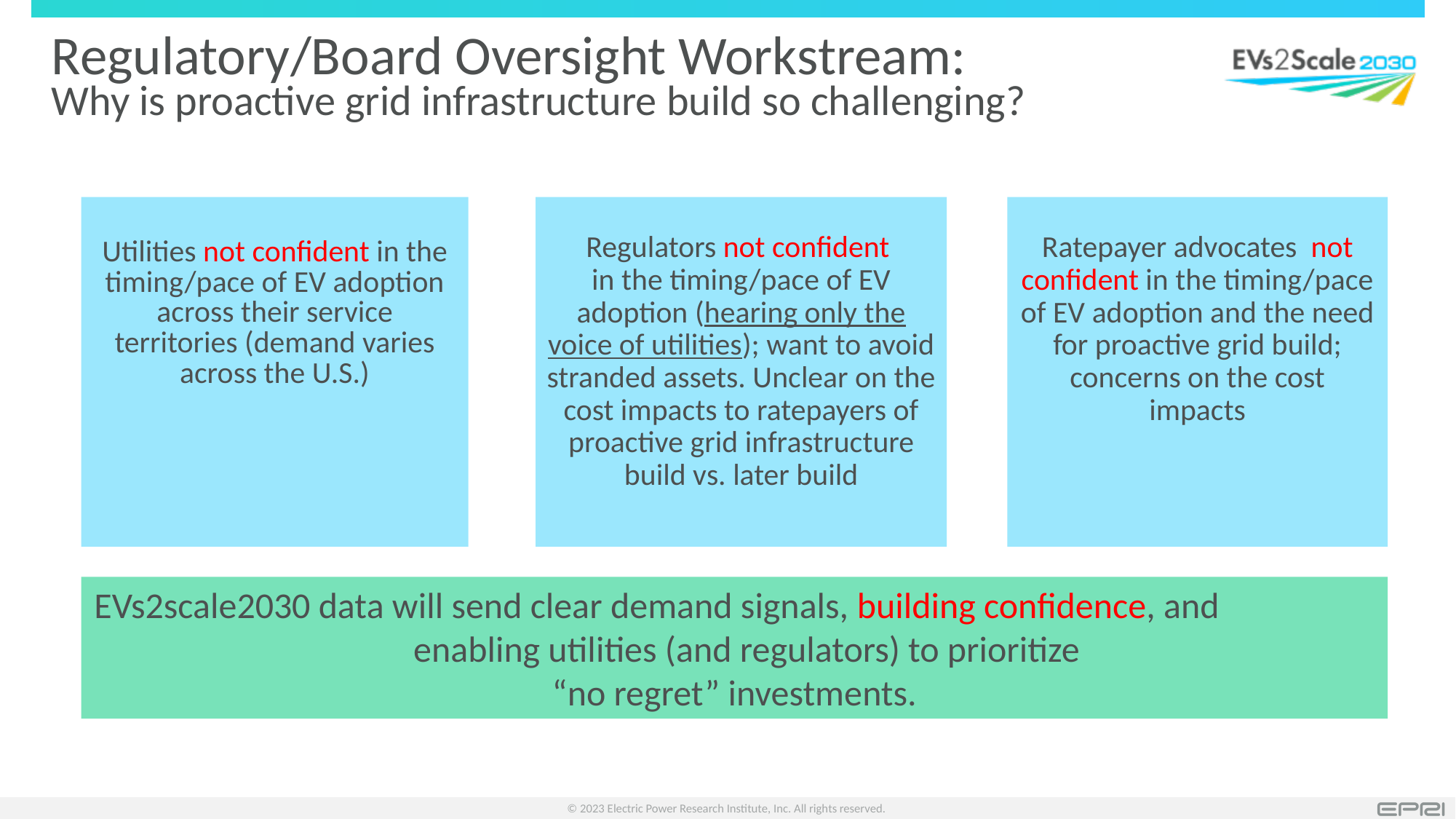

# Regulatory/Board Oversight Workstream: Why is proactive grid infrastructure build so challenging?

Ratepayer advocates  not confident in the timing/pace of EV adoption and the need for proactive grid build; concerns on the cost impacts

Utilities not confident in the timing/pace of EV adoption across their service territories (demand varies across the U.S.)

Regulators not confident
in the timing/pace of EV adoption (hearing only the voice of utilities); want to avoid stranded assets. Unclear on the cost impacts to ratepayers of proactive grid infrastructure build vs. later build
EVs2scale2030 data will send clear demand signals, building confidence, and                       enabling utilities (and regulators) to prioritize
“no regret” investments.